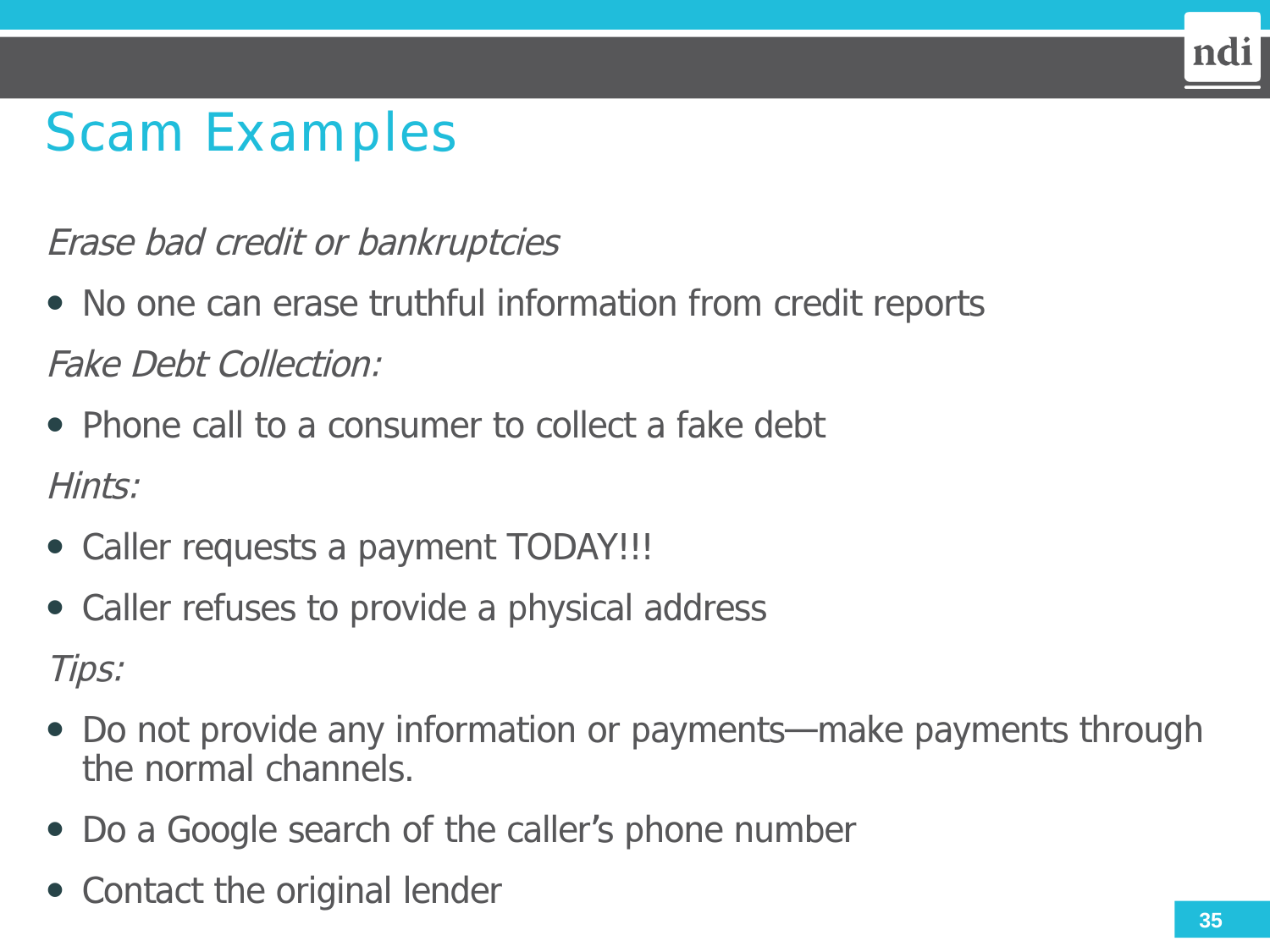

# Scam Examples
Erase bad credit or bankruptcies
No one can erase truthful information from credit reports
Fake Debt Collection:
Phone call to a consumer to collect a fake debt
Hints:
Caller requests a payment TODAY!!!
Caller refuses to provide a physical address
Tips:
Do not provide any information or payments—make payments through the normal channels.
Do a Google search of the caller’s phone number
Contact the original lender
35